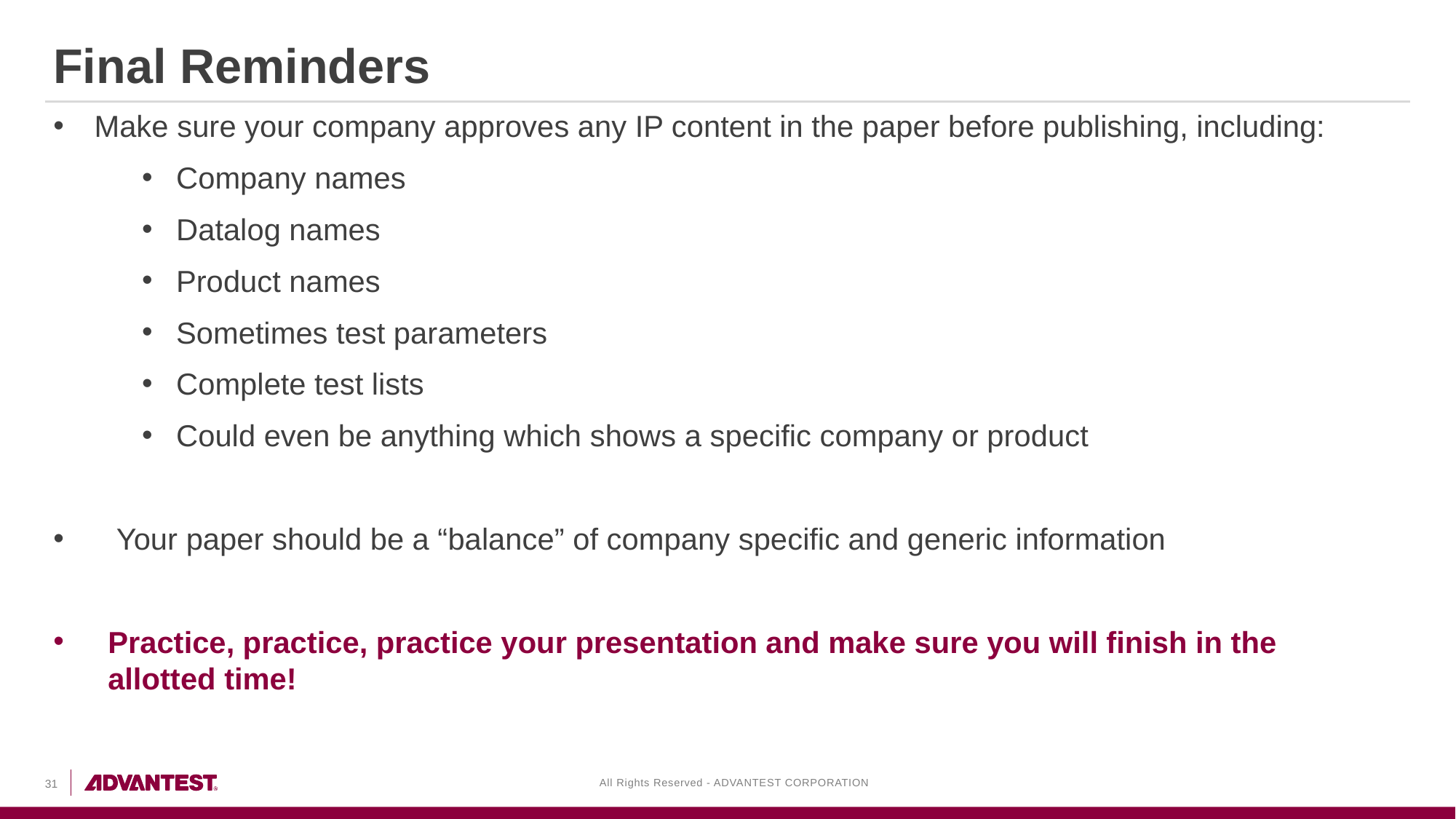

Final Reminders
Make sure your company approves any IP content in the paper before publishing, including:
Company names
Datalog names
Product names
Sometimes test parameters
Complete test lists
Could even be anything which shows a specific company or product

 Your paper should be a “balance” of company specific and generic information

Practice, practice, practice your presentation and make sure you will finish in the allotted time!